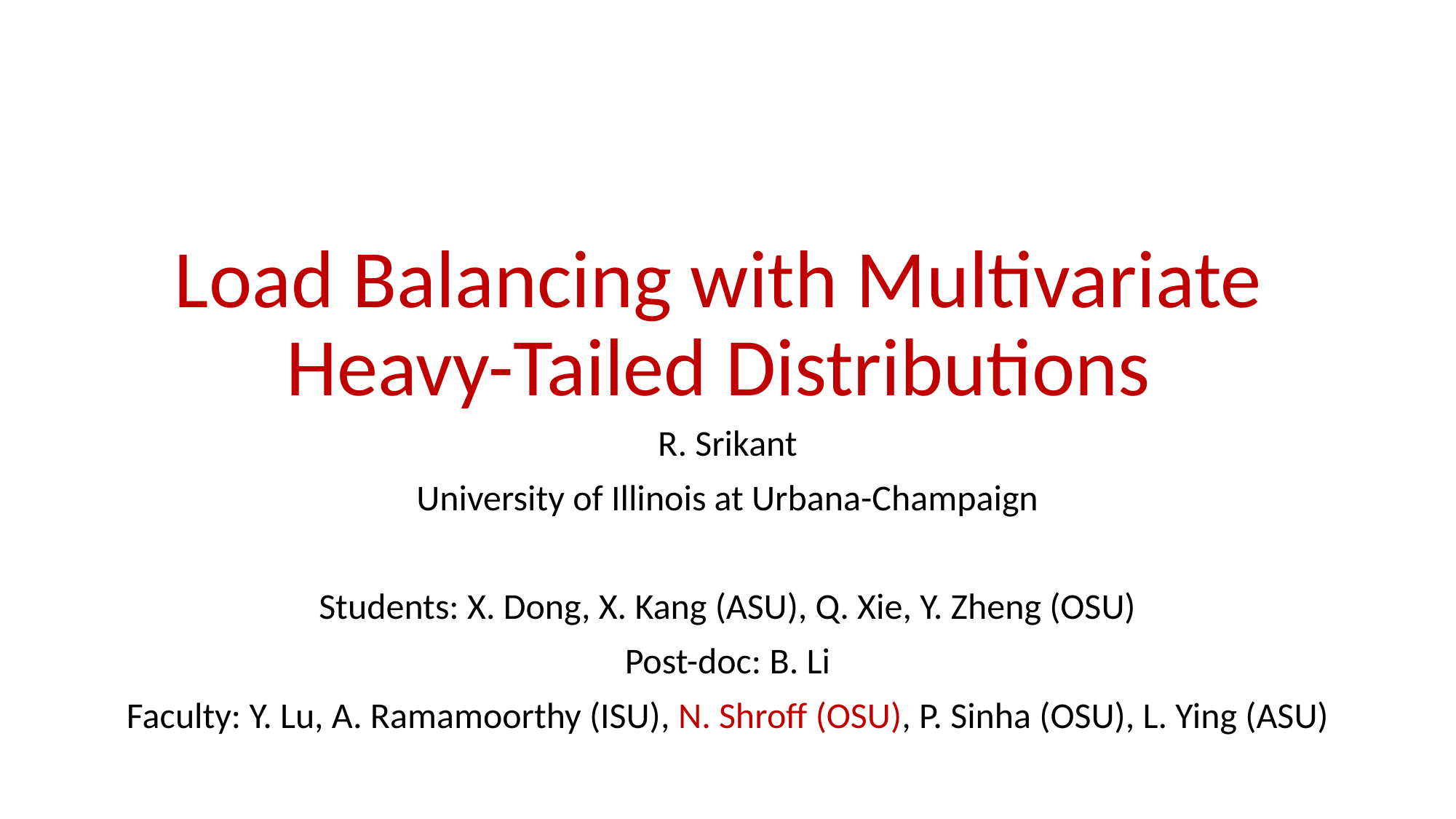

# Load Balancing with Multivariate Heavy-Tailed Distributions
R. Srikant
University of Illinois at Urbana-Champaign

Students: X. Dong, X. Kang (ASU), Q. Xie, Y. Zheng (OSU)
Post-doc: B. Li
Faculty: Y. Lu, A. Ramamoorthy (ISU), N. Shroff (OSU), P. Sinha (OSU), L. Ying (ASU)